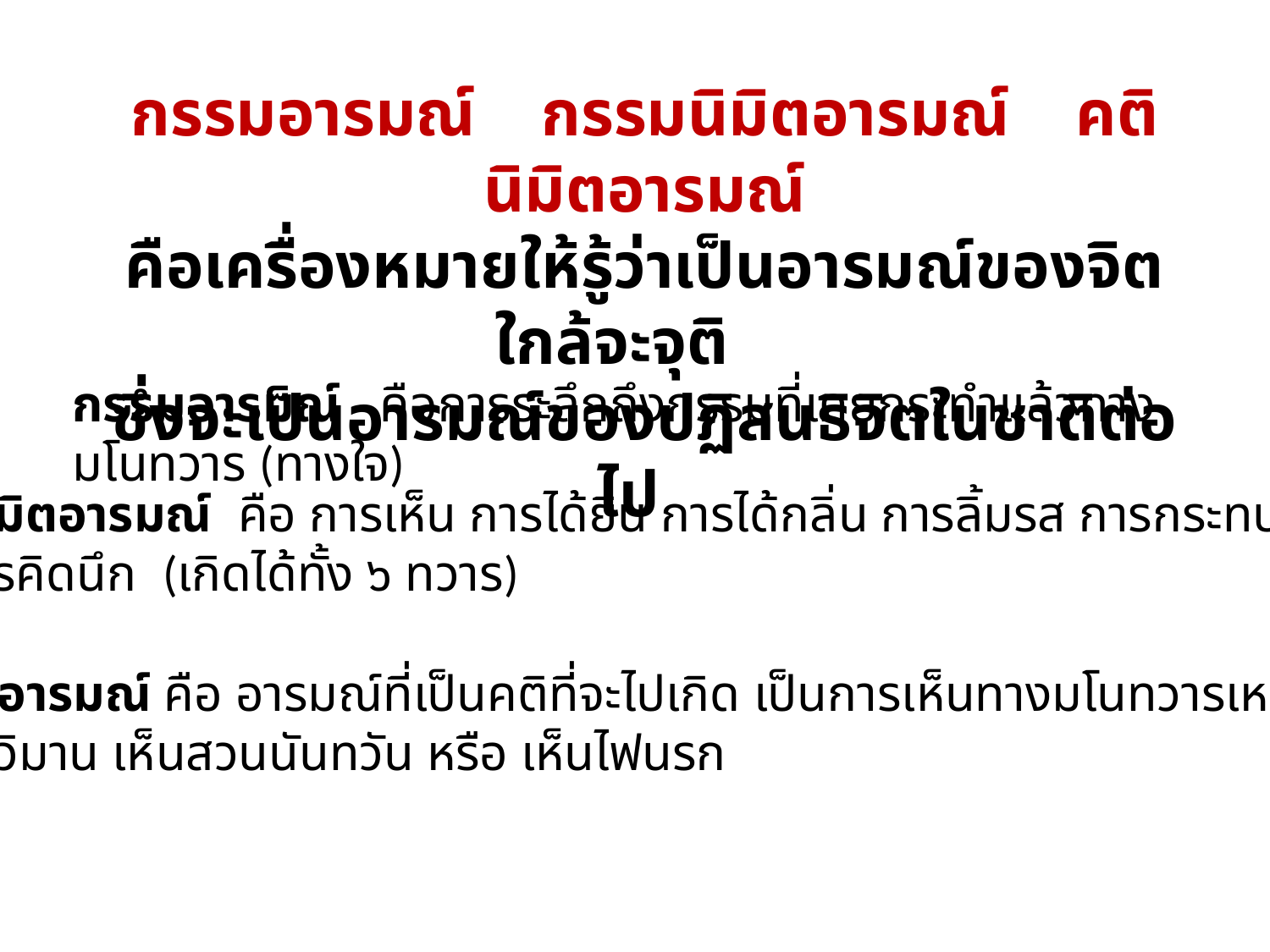

กรรมอารมณ์    กรรมนิมิตอารมณ์    คตินิมิตอารมณ์
คือเครื่องหมายให้รู้ว่าเป็นอารมณ์ของจิตใกล้จะจุติ
ซึ่งจะเป็นอารมณ์ของปฏิสนธิจิตในชาติต่อไป
กรรมอารมณ์   คือการระลึกถึงกรรมที่เคยกระทำแล้วทางมโนทวาร (ทางใจ)
กรรมนิมิตอารมณ์  คือ การเห็น การได้ยิน การได้กลิ่น การลิ้มรส การกระทบสัมผัส
หรือ การคิดนึก  (เกิดได้ทั้ง ๖ ทวาร)
คตินิมิตอารมณ์ คือ อารมณ์ที่เป็นคติที่จะไปเกิด เป็นการเห็นทางมโนทวารเหมือนฝันเห็น
เช่น เห็นวิมาน เห็นสวนนันทวัน หรือ เห็นไฟนรก